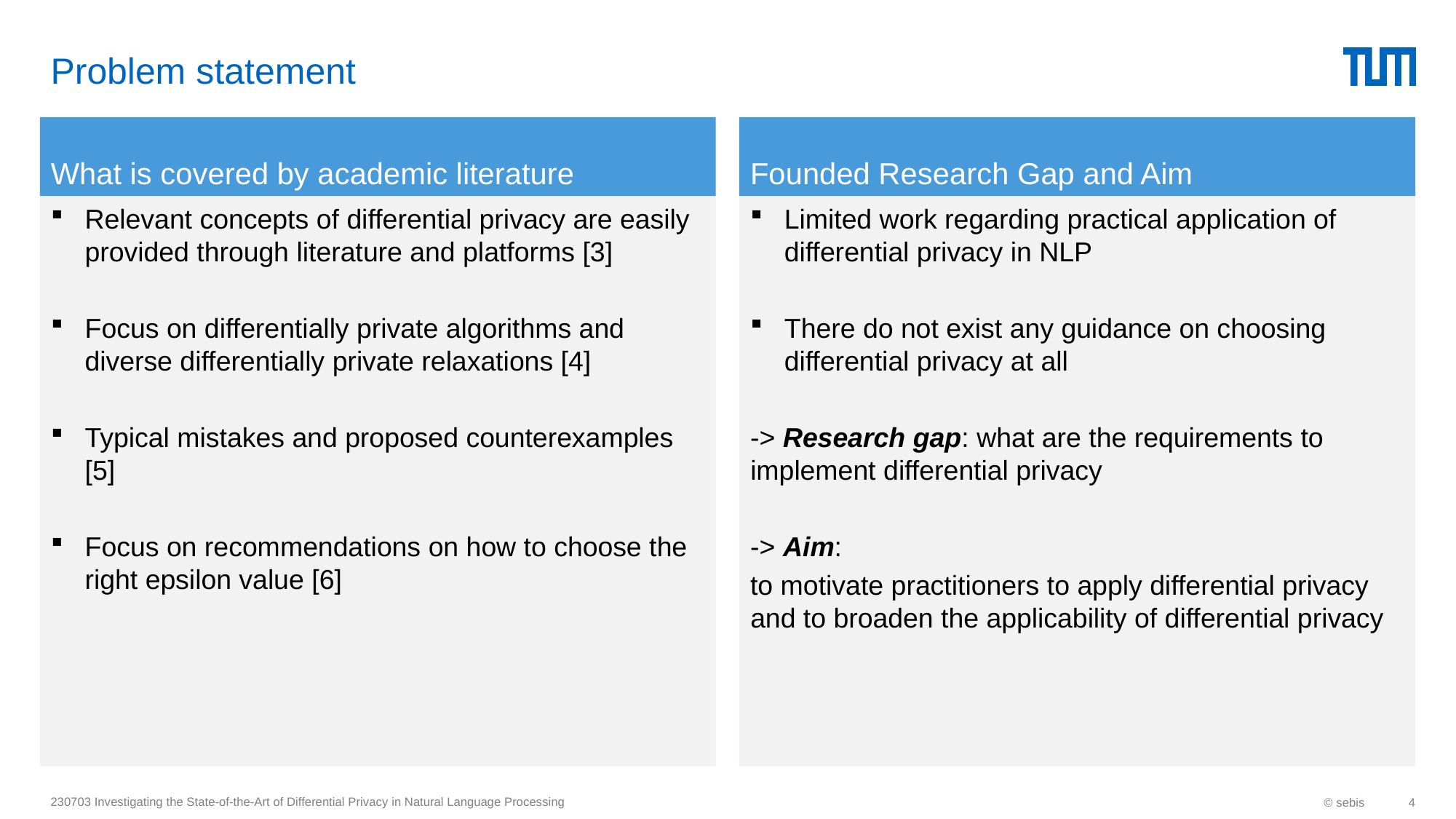

# Problem statement
What is covered by academic literature
Founded Research Gap and Aim
Relevant concepts of differential privacy are easily provided through literature and platforms [3]

Focus on differentially private algorithms and diverse differentially private relaxations [4]

Typical mistakes and proposed counterexamples [5]

Focus on recommendations on how to choose the right epsilon value [6]

Limited work regarding practical application of differential privacy in NLP

There do not exist any guidance on choosing differential privacy at all

-> Research gap: what are the requirements to implement differential privacy

-> Aim:
to motivate practitioners to apply differential privacy and to broaden the applicability of differential privacy

230703 Investigating the State-of-the-Art of Differential Privacy in Natural Language Processing
© sebis
4